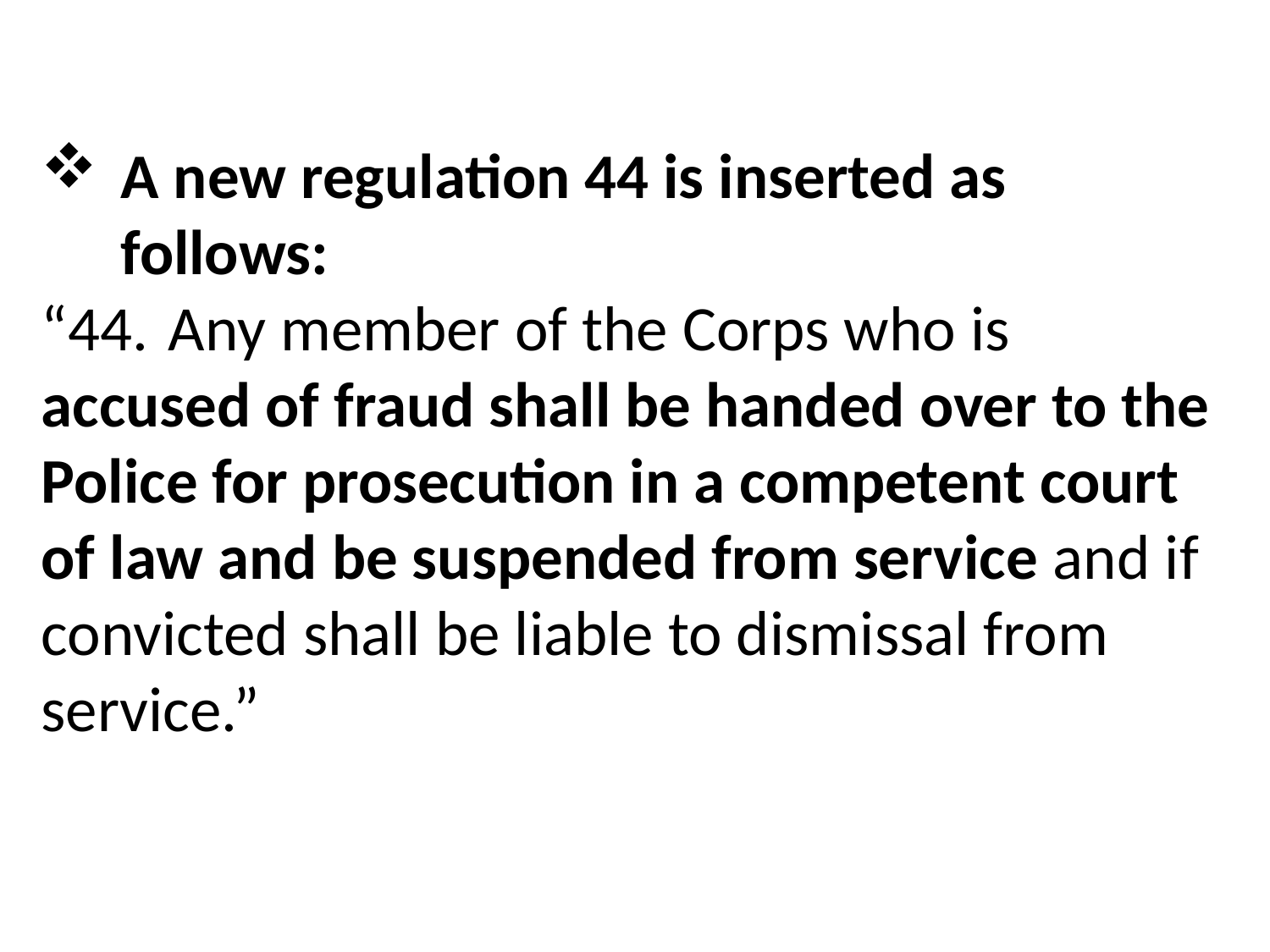

A new regulation 44 is inserted as follows:
“44.	Any member of the Corps who is accused of fraud shall be handed over to the Police for prosecution in a competent court of law and be suspended from service and if convicted shall be liable to dismissal from service.”